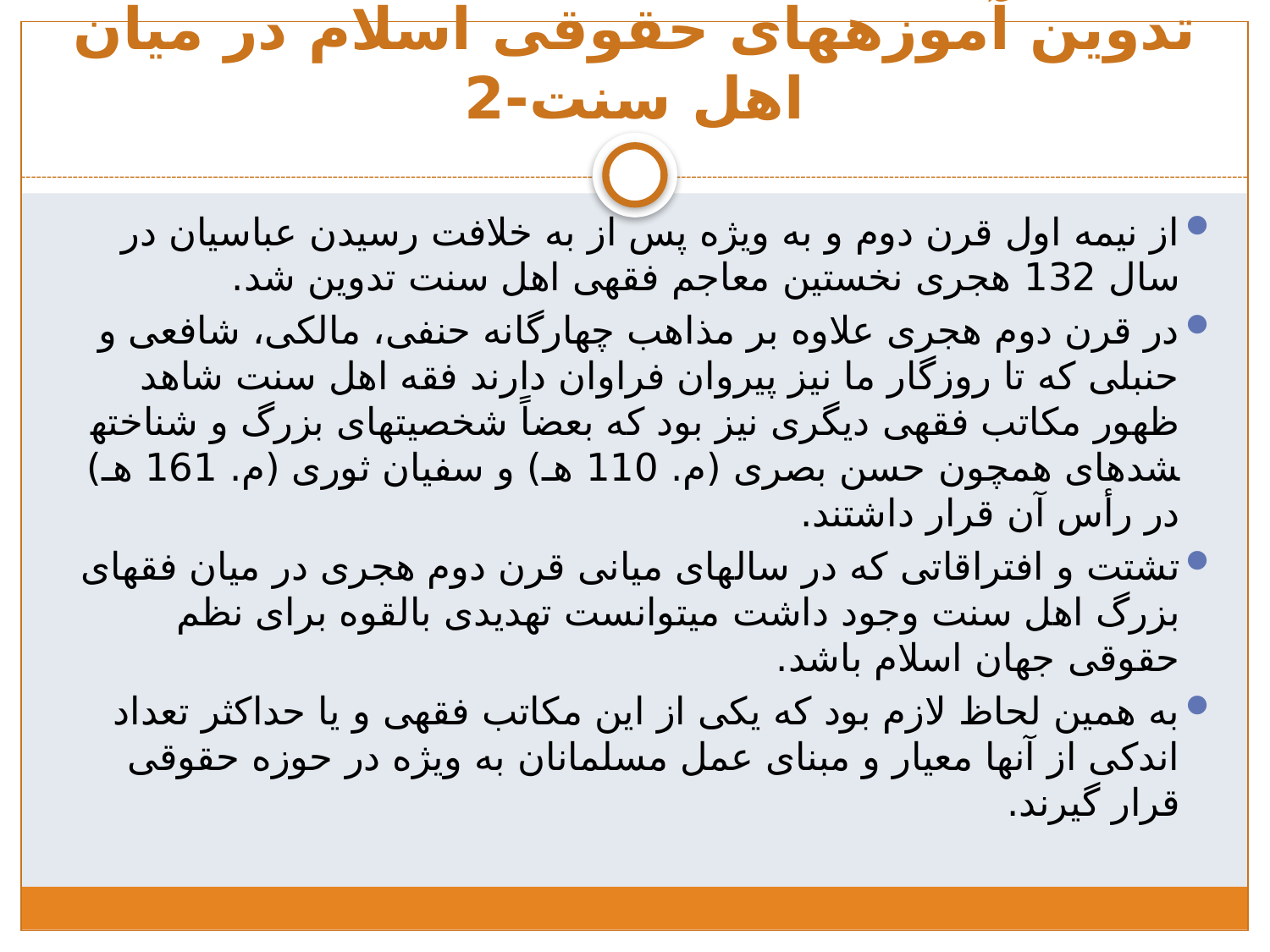

# تدوین آموزه­های حقوقی اسلام در میان اهل سنت-2
از نیمه اول قرن دوم و به ویژه پس از به خلافت رسیدن عباسیان در سال 132 هجری نخستین معاجم فقهی اهل سنت تدوین شد.
در قرن دوم هجری علاوه بر مذاهب چهارگانه حنفی، مالکی، شافعی و حنبلی که تا روزگار ما نیز پیروان فراوان دارند فقه اهل سنت شاهد ظهور مکاتب فقهی دیگری نیز بود که بعضاً شخصیت­های بزرگ و شناخته­شده­ای همچون حسن بصری (م. 110 هـ) و سفیان ثوری (م. 161 هـ) در رأس آن­ قرار داشتند.
تشتت و افتراقاتی که در سال­های میانی قرن دوم هجری در میان فقهای بزرگ اهل سنت وجود داشت می­توانست تهدیدی بالقوه برای نظم حقوقی جهان اسلام باشد.
به همین لحاظ لازم بود که یکی از این مکاتب فقهی و یا حداکثر تعداد اندکی از آنها معیار و مبنای عمل مسلمانان به ویژه در حوزه حقوقی قرار گیرند.